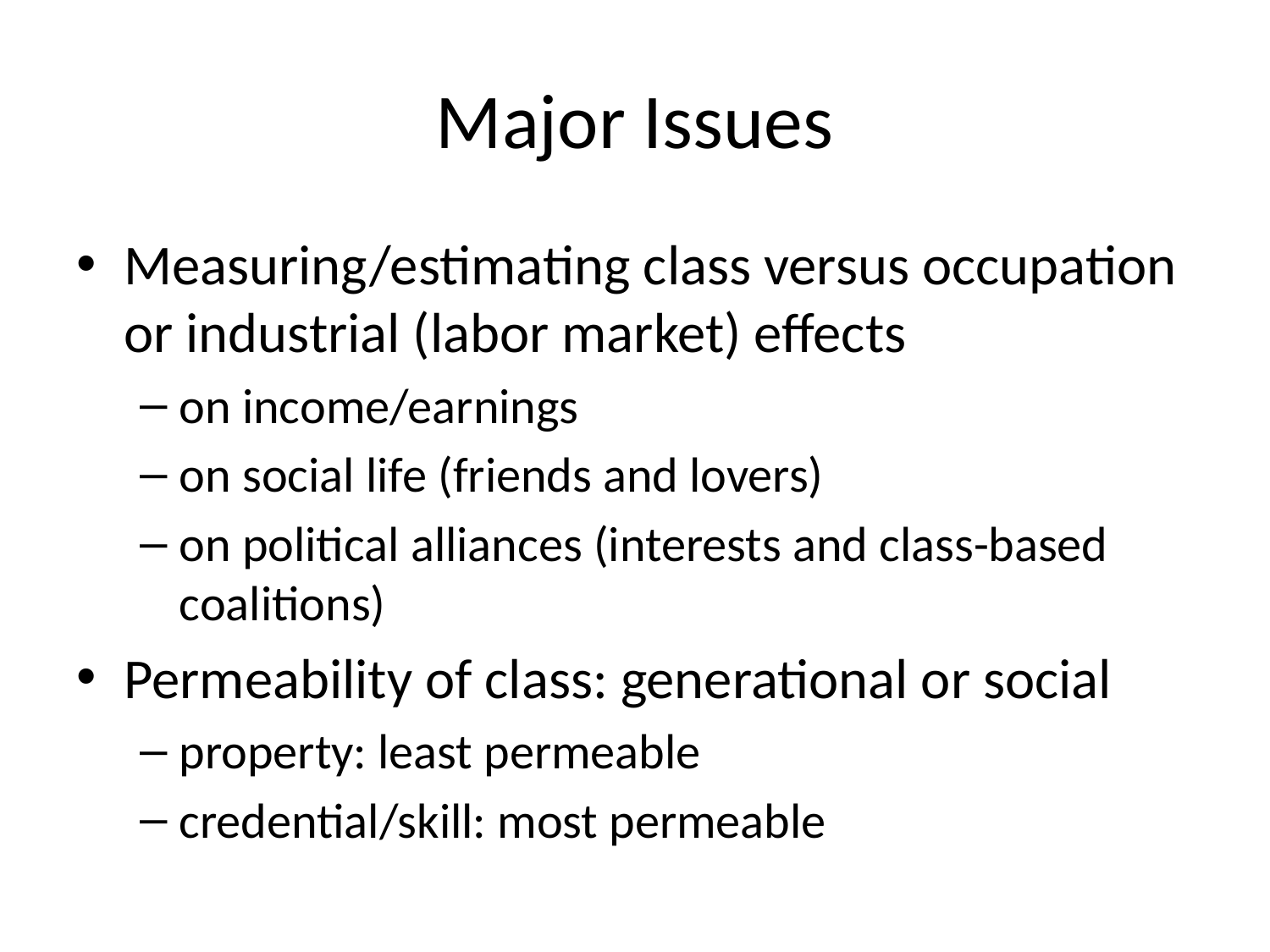

Major Issues
Measuring/estimating class versus occupation or industrial (labor market) effects
on income/earnings
on social life (friends and lovers)
on political alliances (interests and class-based coalitions)
Permeability of class: generational or social
property: least permeable
credential/skill: most permeable